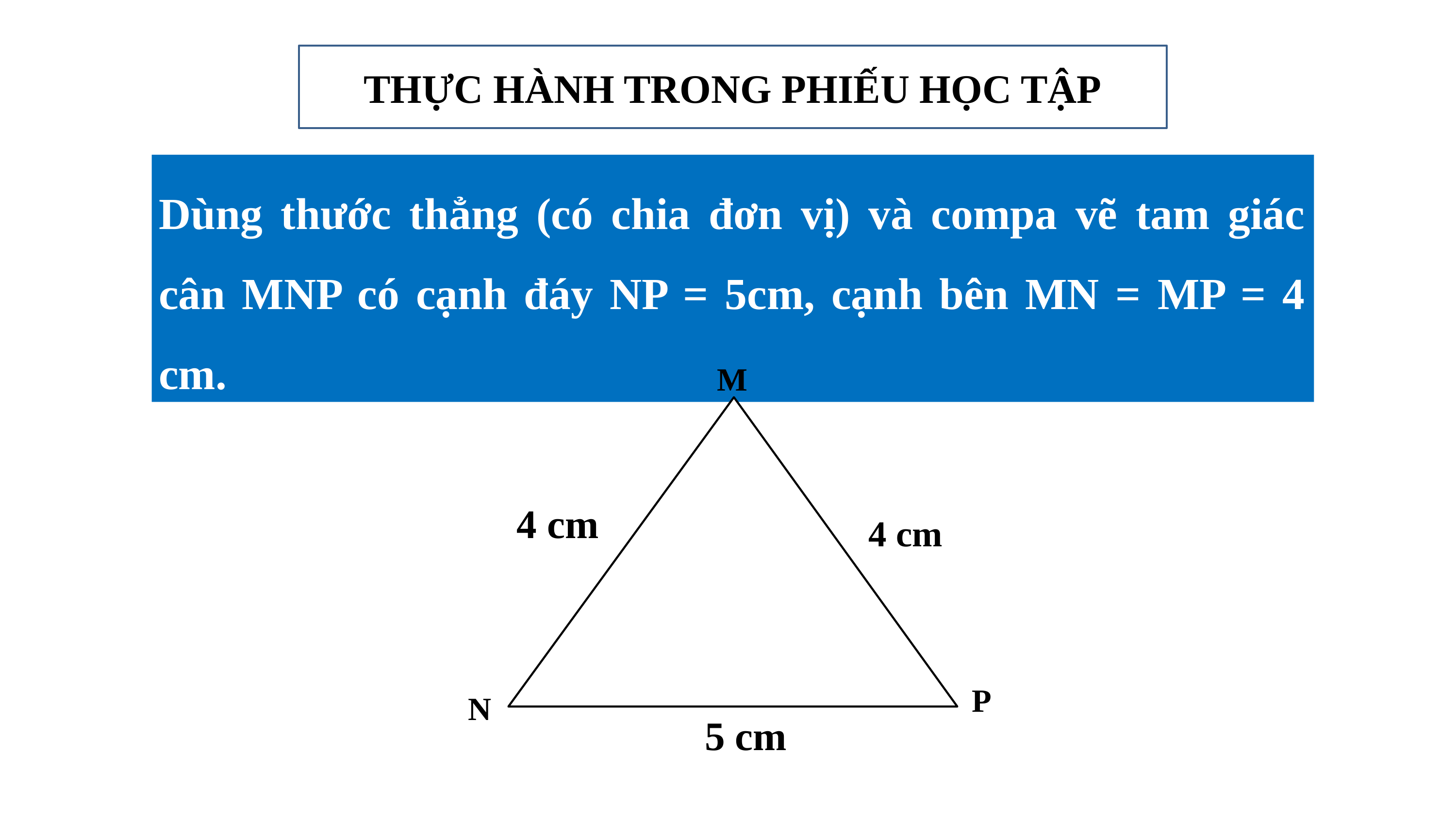

THỰC HÀNH TRONG PHIẾU HỌC TẬP
Dùng thước thẳng (có chia đơn vị) và compa vẽ tam giác cân MNP có cạnh đáy NP = 5cm, cạnh bên MN = MP = 4 cm.
M

4 cm
4 cm
P
N
5 cm